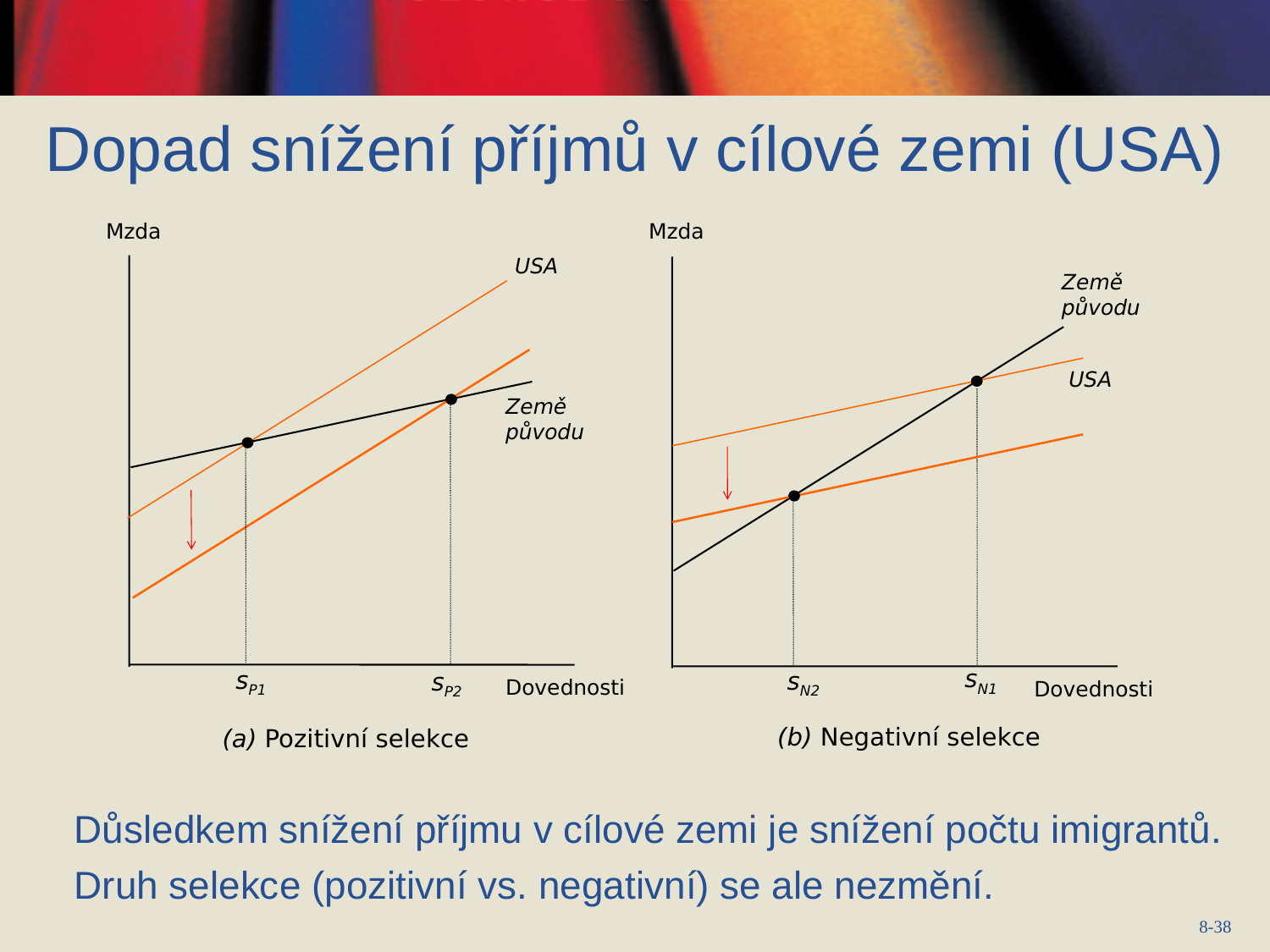

Dopad snížení příjmů v cílové zemi (USA)
Mzda
Mzda
USA

Země původu

USA

Země původu

sN1
sN2

Dovednosti
Dovednosti
(b) Negativní selekce
(a) Pozitivní selekce
sP1
sP2
Důsledkem snížení příjmu v cílové zemi je snížení počtu imigrantů.
Druh selekce (pozitivní vs. negativní) se ale nezmění.